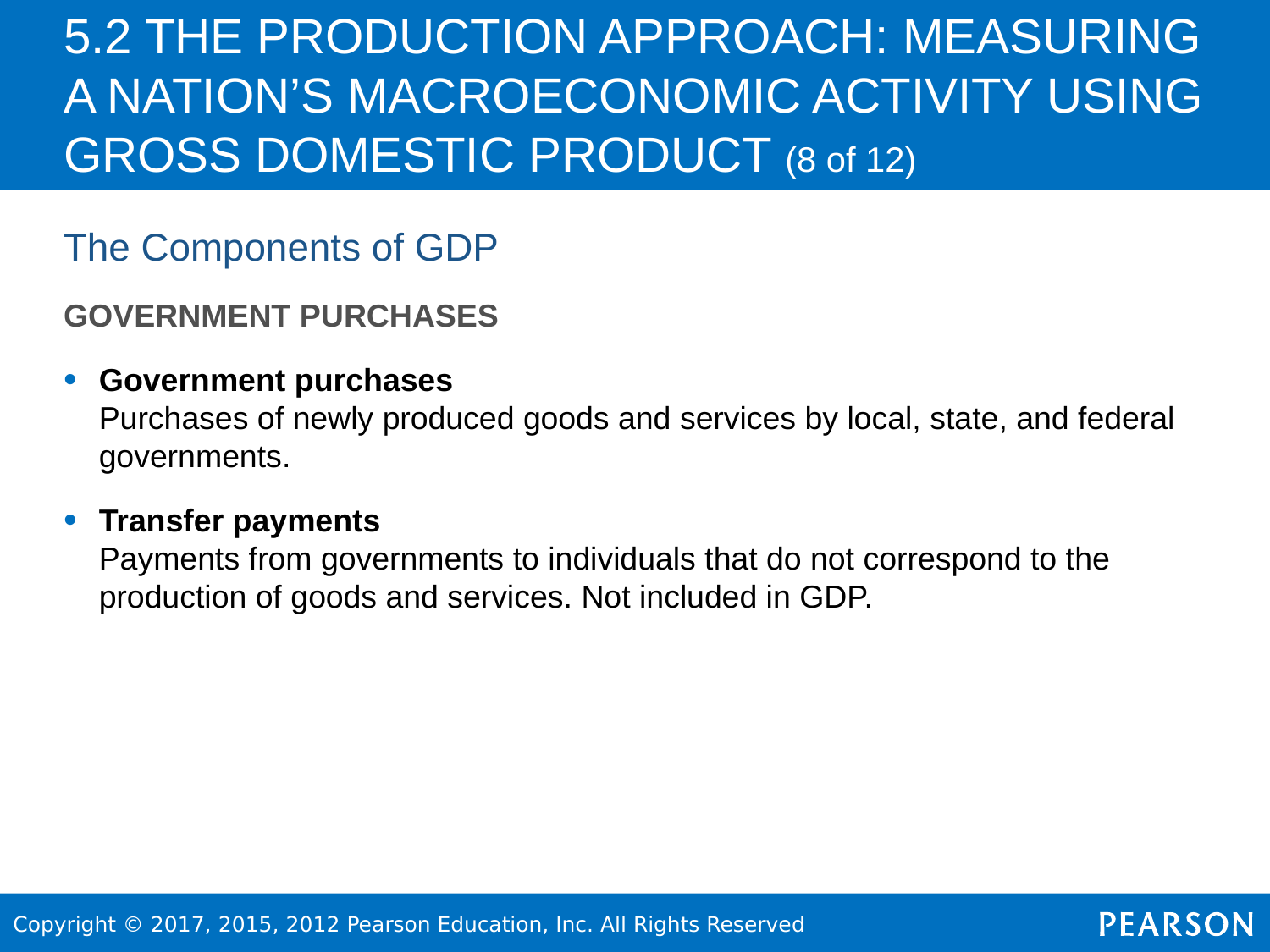

# 5.2 THE PRODUCTION APPROACH: MEASURING A NATION’S MACROECONOMIC ACTIVITY USING GROSS DOMESTIC PRODUCT (8 of 12)
The Components of GDP
GOVERNMENT PURCHASES
Government purchases
	Purchases of newly produced goods and services by local, state, and federal governments.
Transfer payments
	Payments from governments to individuals that do not correspond to the production of goods and services. Not included in GDP.